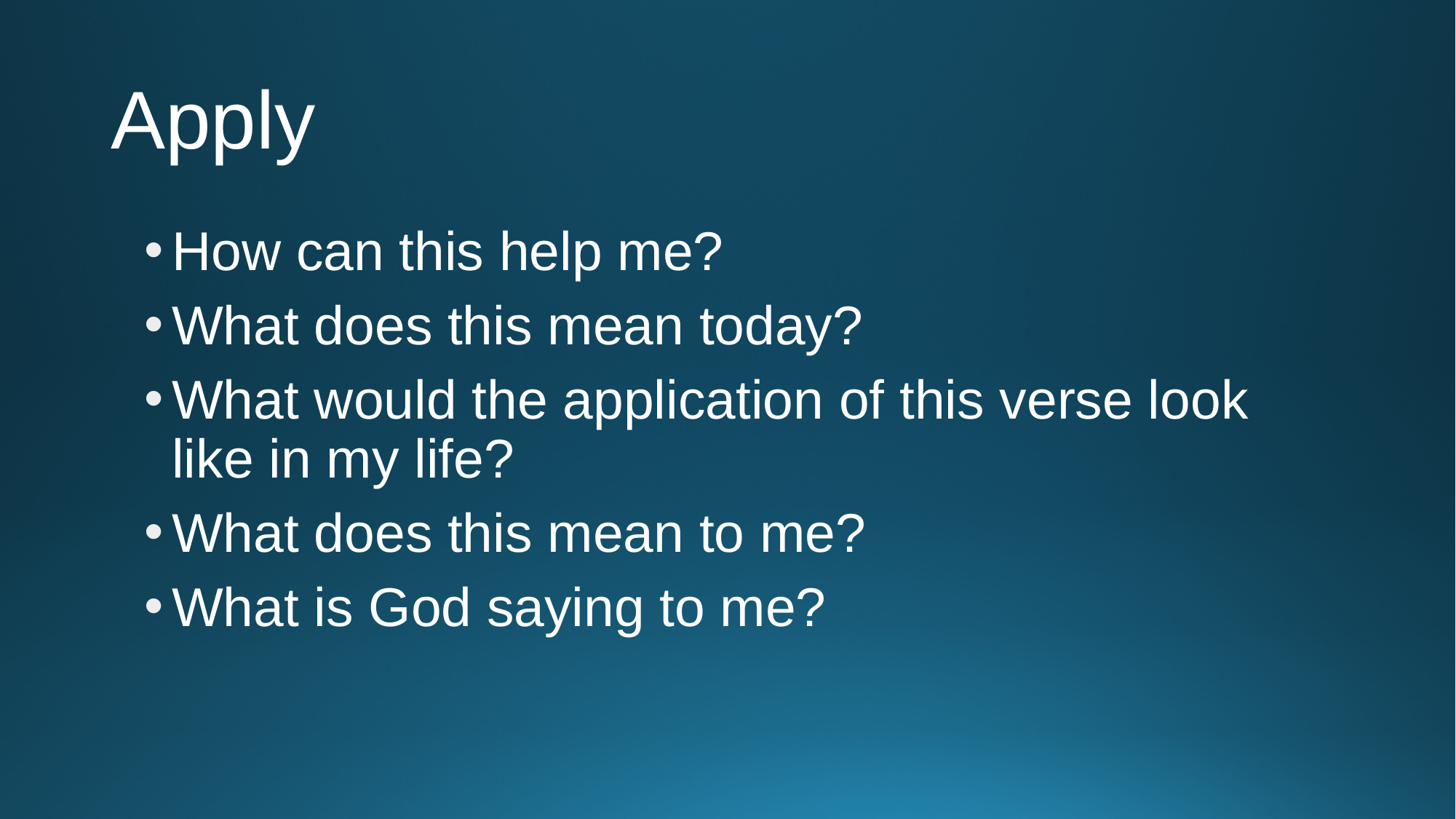

# Apply
How can this help me?
What does this mean today?
What would the application of this verse look like in my life?
What does this mean to me?
What is God saying to me?